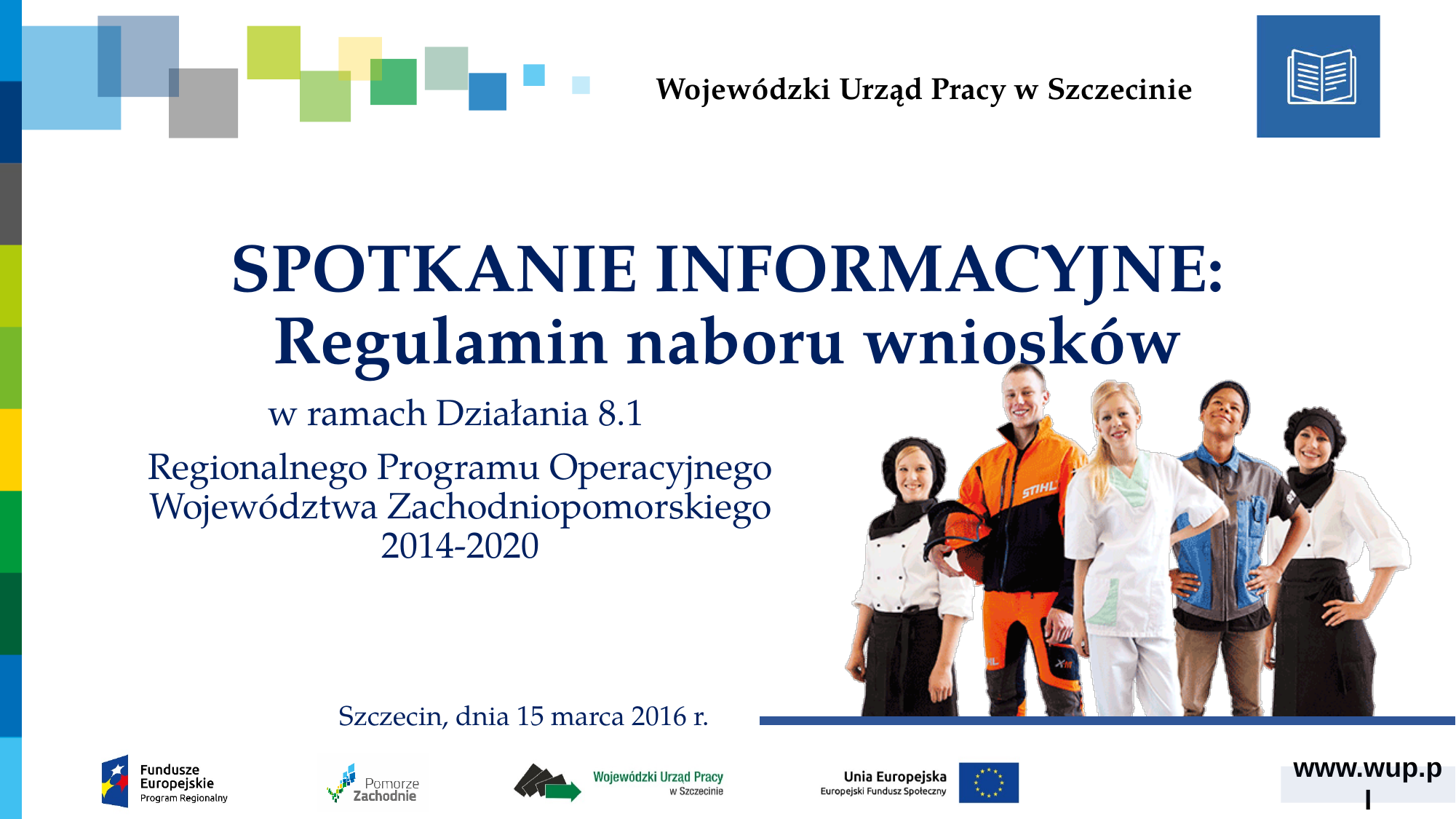

# SPOTKANIE INFORMACYJNE: Regulamin naboru wniosków
w ramach Działania 8.1
Regionalnego Programu Operacyjnego Województwa Zachodniopomorskiego 2014-2020
Szczecin, dnia 15 marca 2016 r.